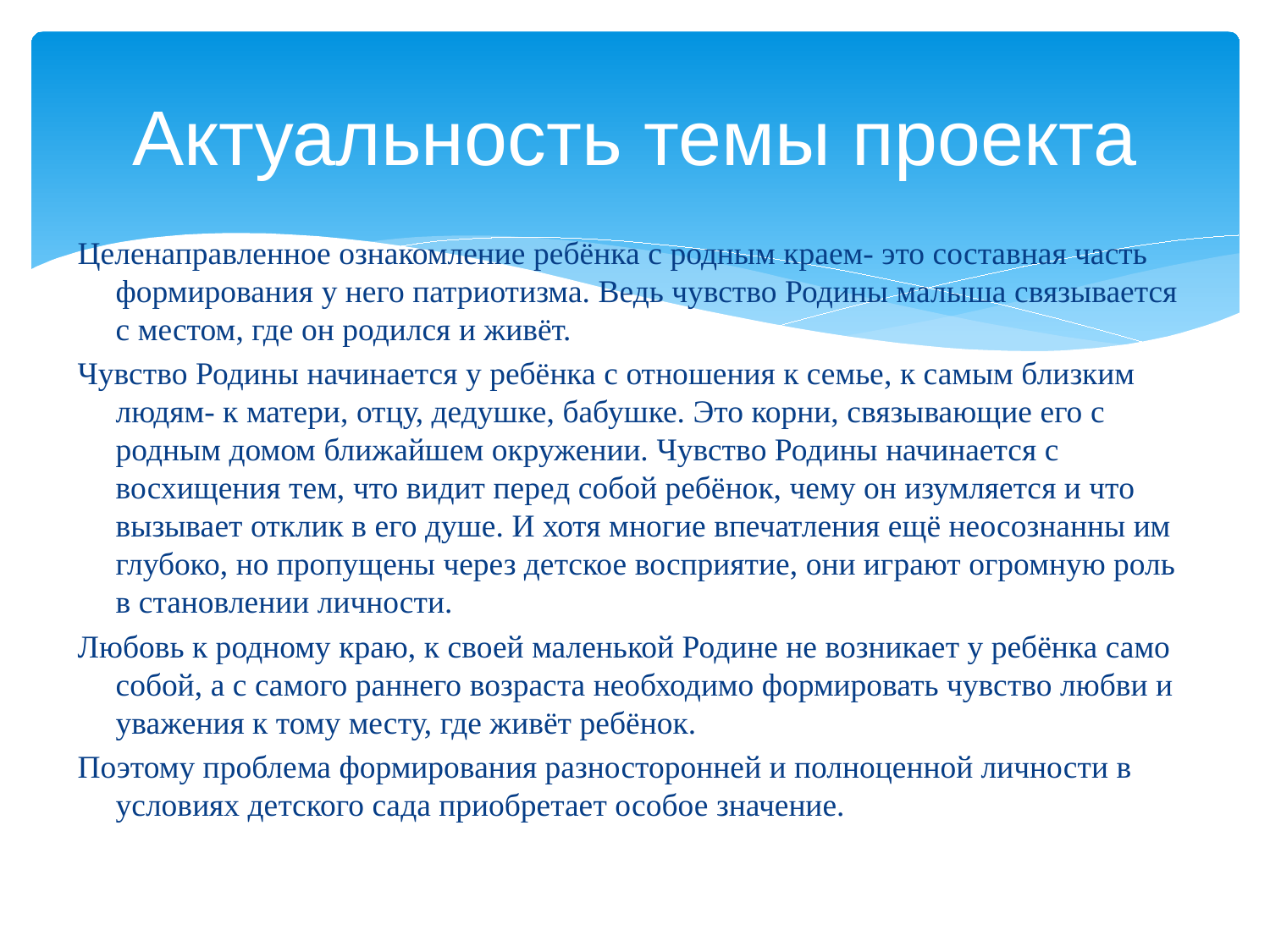

# Актуальность темы проекта
Целенаправленное ознакомление ребёнка с родным краем- это составная часть формирования у него патриотизма. Ведь чувство Родины малыша связывается с местом, где он родился и живёт.
Чувство Родины начинается у ребёнка с отношения к семье, к самым близким людям- к матери, отцу, дедушке, бабушке. Это корни, связывающие его с родным домом ближайшем окружении. Чувство Родины начинается с восхищения тем, что видит перед собой ребёнок, чему он изумляется и что вызывает отклик в его душе. И хотя многие впечатления ещё неосознанны им глубоко, но пропущены через детское восприятие, они играют огромную роль в становлении личности.
Любовь к родному краю, к своей маленькой Родине не возникает у ребёнка само собой, а с самого раннего возраста необходимо формировать чувство любви и уважения к тому месту, где живёт ребёнок.
Поэтому проблема формирования разносторонней и полноценной личности в условиях детского сада приобретает особое значение.